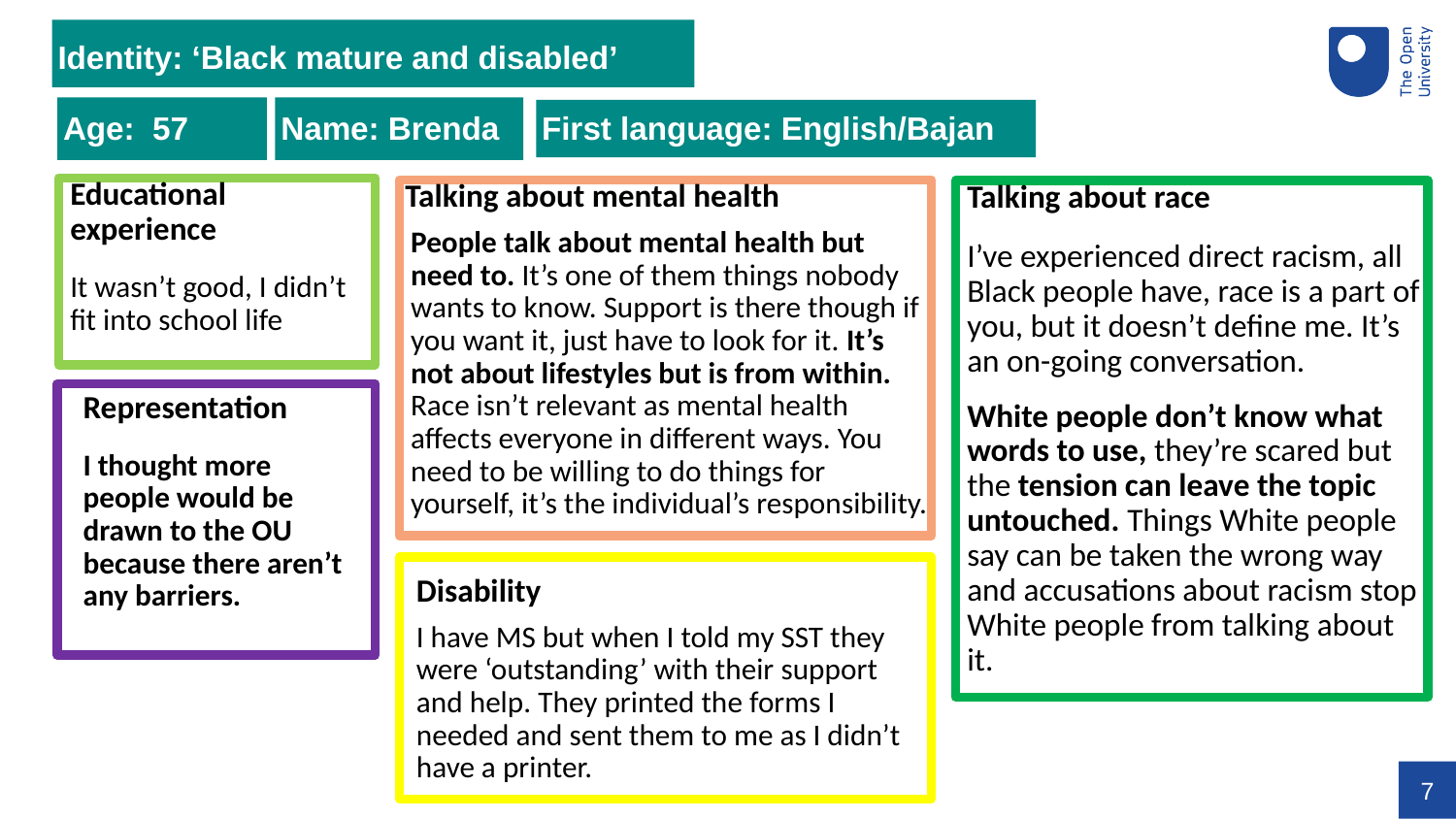

Identity: ‘Black mature and disabled’

Name: Brenda
# Age:  57
First language: English/Bajan
Educational experience
It wasn’t good, I didn’t fit into school life
Talking about mental health
People talk about mental health but need to. It’s one of them things nobody wants to know. Support is there though if you want it, just have to look for it. It’s not about lifestyles but is from within. Race isn’t relevant as mental health affects everyone in different ways. You need to be willing to do things for yourself, it’s the individual’s responsibility.

Talking about race
I’ve experienced direct racism, all Black people have, race is a part of you, but it doesn’t define me. It’s an on-going conversation.
White people don’t know what words to use, they’re scared but the tension can leave the topic untouched. Things White people say can be taken the wrong way and accusations about racism stop White people from talking about it.

Representation
I thought more people would be drawn to the OU because there aren’t any barriers.

Disability
I have MS but when I told my SST they were ‘outstanding’ with their support and help. They printed the forms I needed and sent them to me as I didn’t have a printer.
7